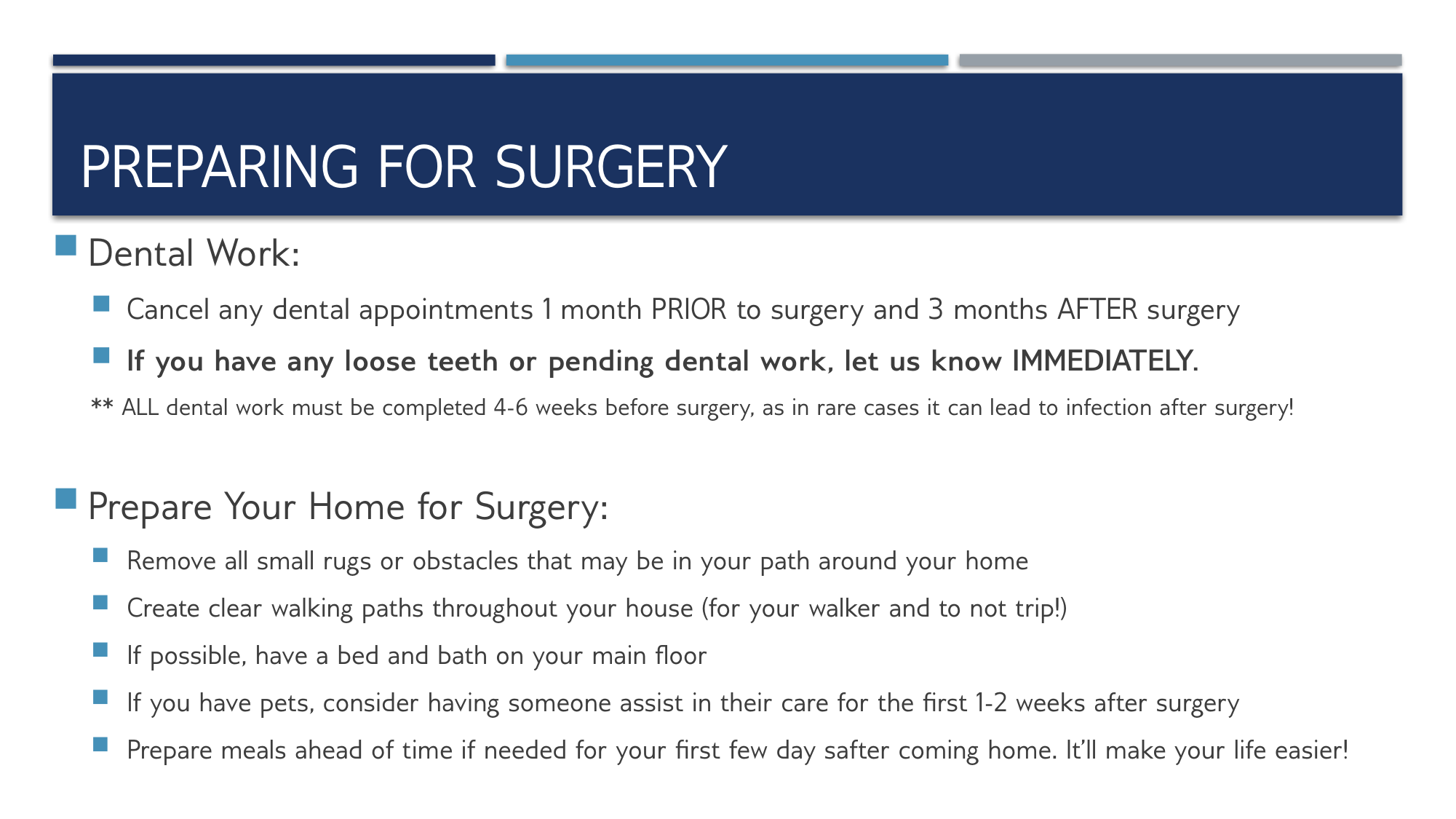

# Preparing for Surgery
Dental Work:
Cancel any dental appointments 1 month PRIOR to surgery and 3 months AFTER surgery
If you have any loose teeth or pending dental work, let us know IMMEDIATELY.
** ALL dental work must be completed 4-6 weeks before surgery, as in rare cases it can lead to infection after surgery!

Prepare Your Home for Surgery:
Remove all small rugs or obstacles that may be in your path around your home
Create clear walking paths throughout your house (for your walker and to not trip!)
If possible, have a bed and bath on your main floor
If you have pets, consider having someone assist in their care for the first 1-2 weeks after surgery
Prepare meals ahead of time if needed for your first few day safter coming home. It’ll make your life easier!